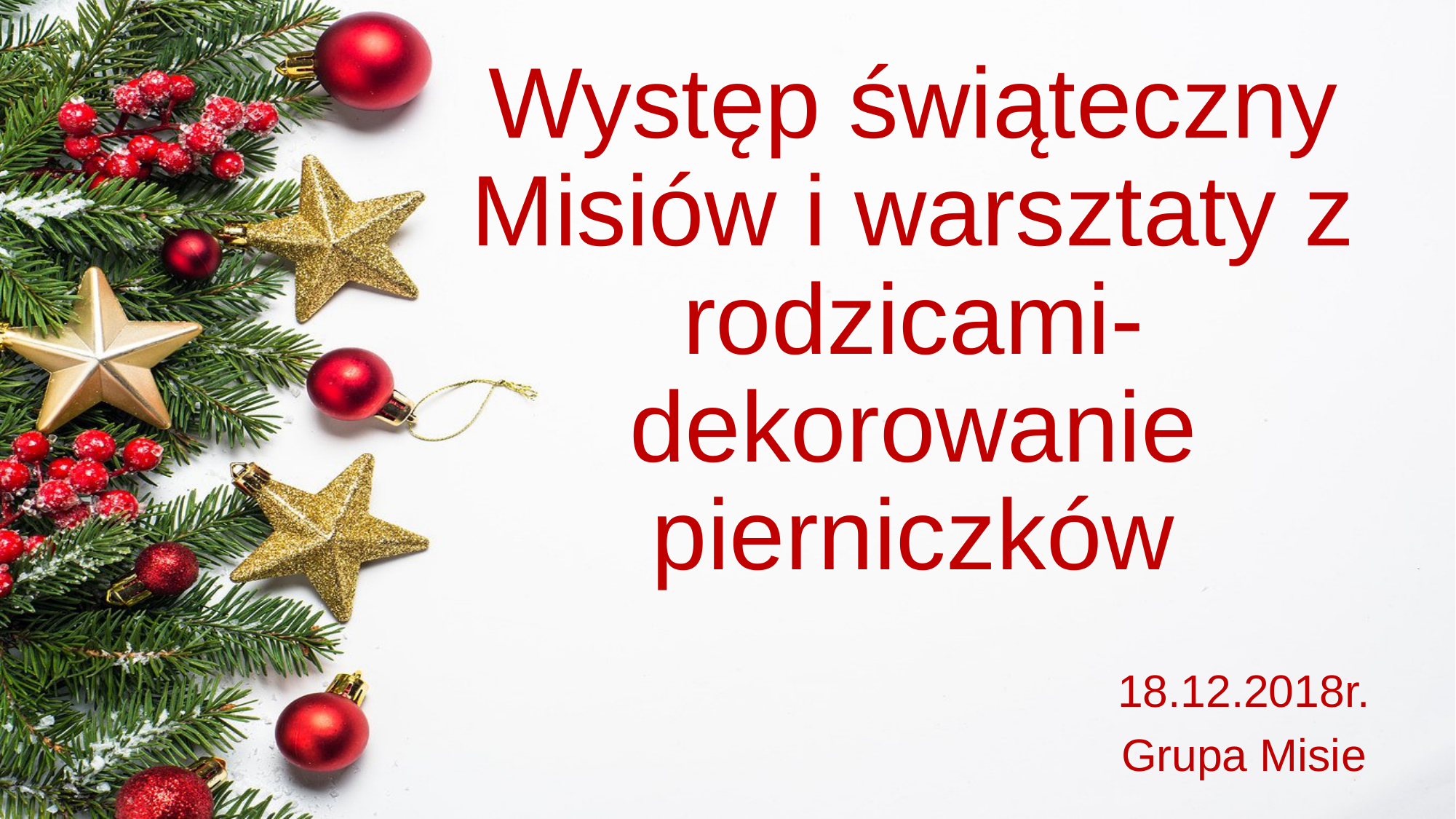

# Występ świąteczny Misiów i warsztaty z rodzicami- dekorowanie pierniczków
18.12.2018r.
Grupa Misie